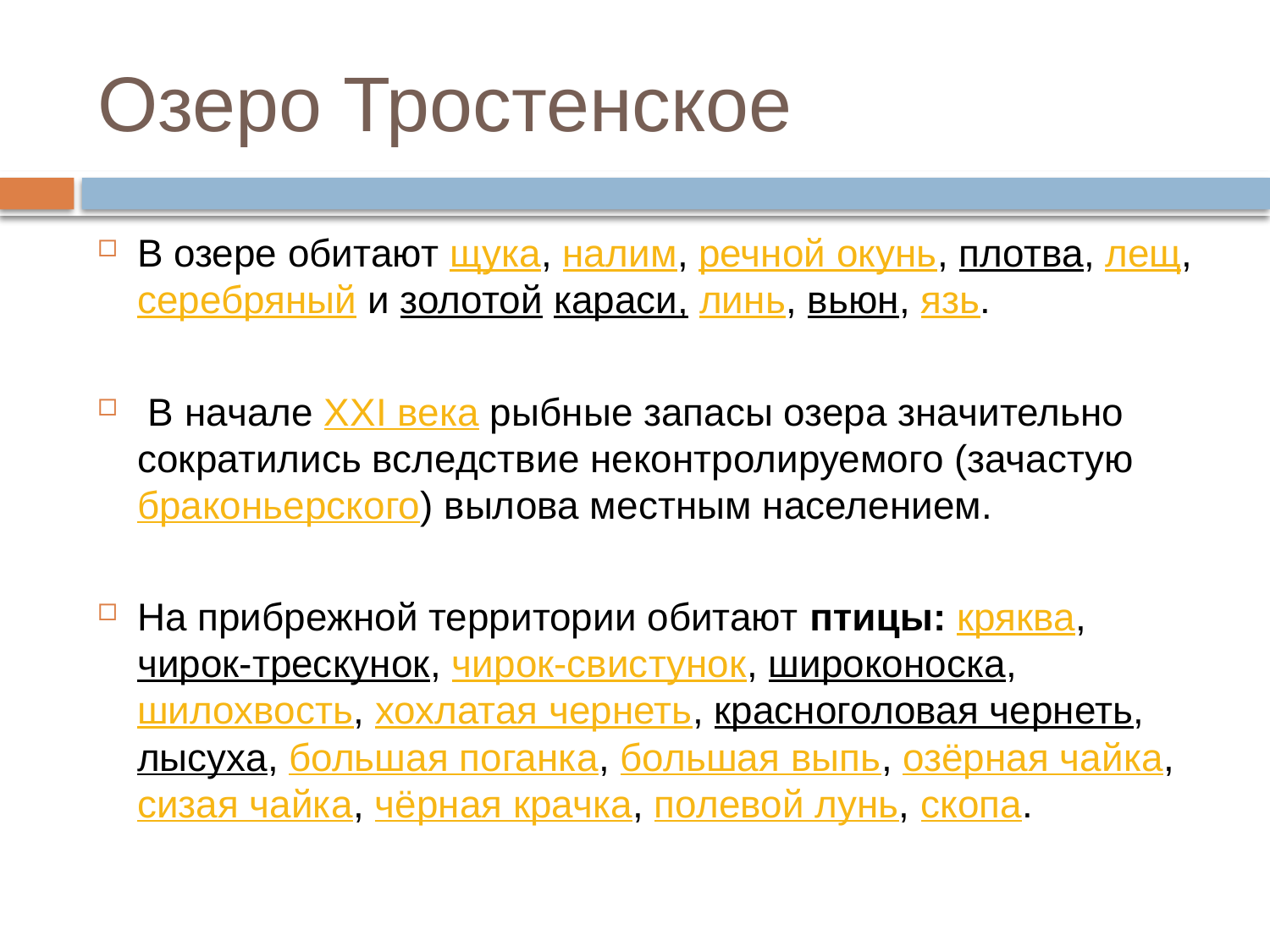

# Озеро Тростенское
В озере обитают щука, налим, речной окунь, плотва, лещ, серебряный и золотой караси, линь, вьюн, язь.

 В начале XXI века рыбные запасы озера значительно сократились вследствие неконтролируемого (зачастую браконьерского) вылова местным населением.

На прибрежной территории обитают птицы: кряква, чирок-трескунок, чирок-свистунок, широконоска, шилохвость, хохлатая чернеть, красноголовая чернеть, лысуха, большая поганка, большая выпь, озёрная чайка, сизая чайка, чёрная крачка, полевой лунь, скопа.